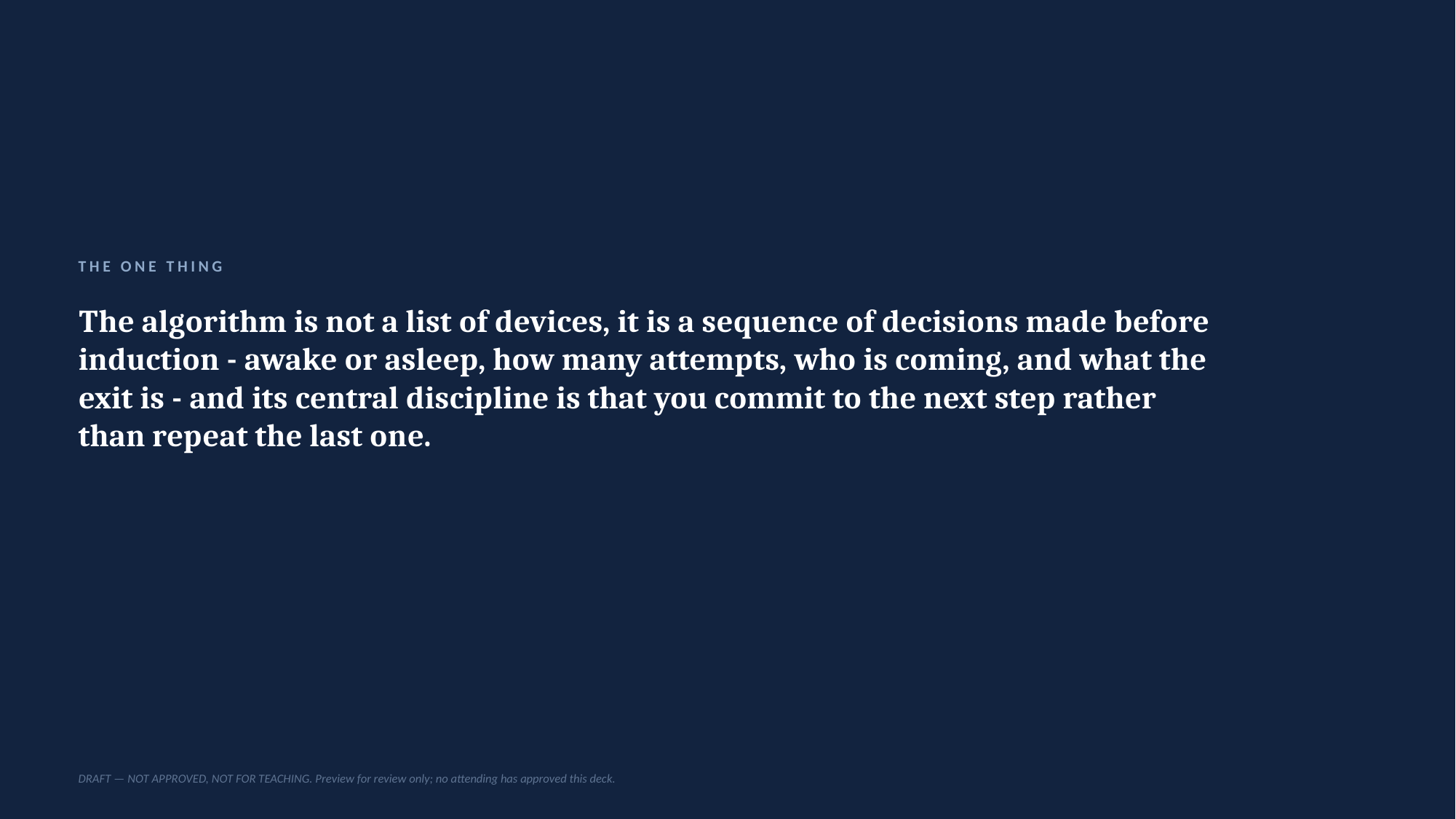

THE ONE THING
The algorithm is not a list of devices, it is a sequence of decisions made before induction - awake or asleep, how many attempts, who is coming, and what the exit is - and its central discipline is that you commit to the next step rather than repeat the last one.
DRAFT — NOT APPROVED, NOT FOR TEACHING. Preview for review only; no attending has approved this deck.